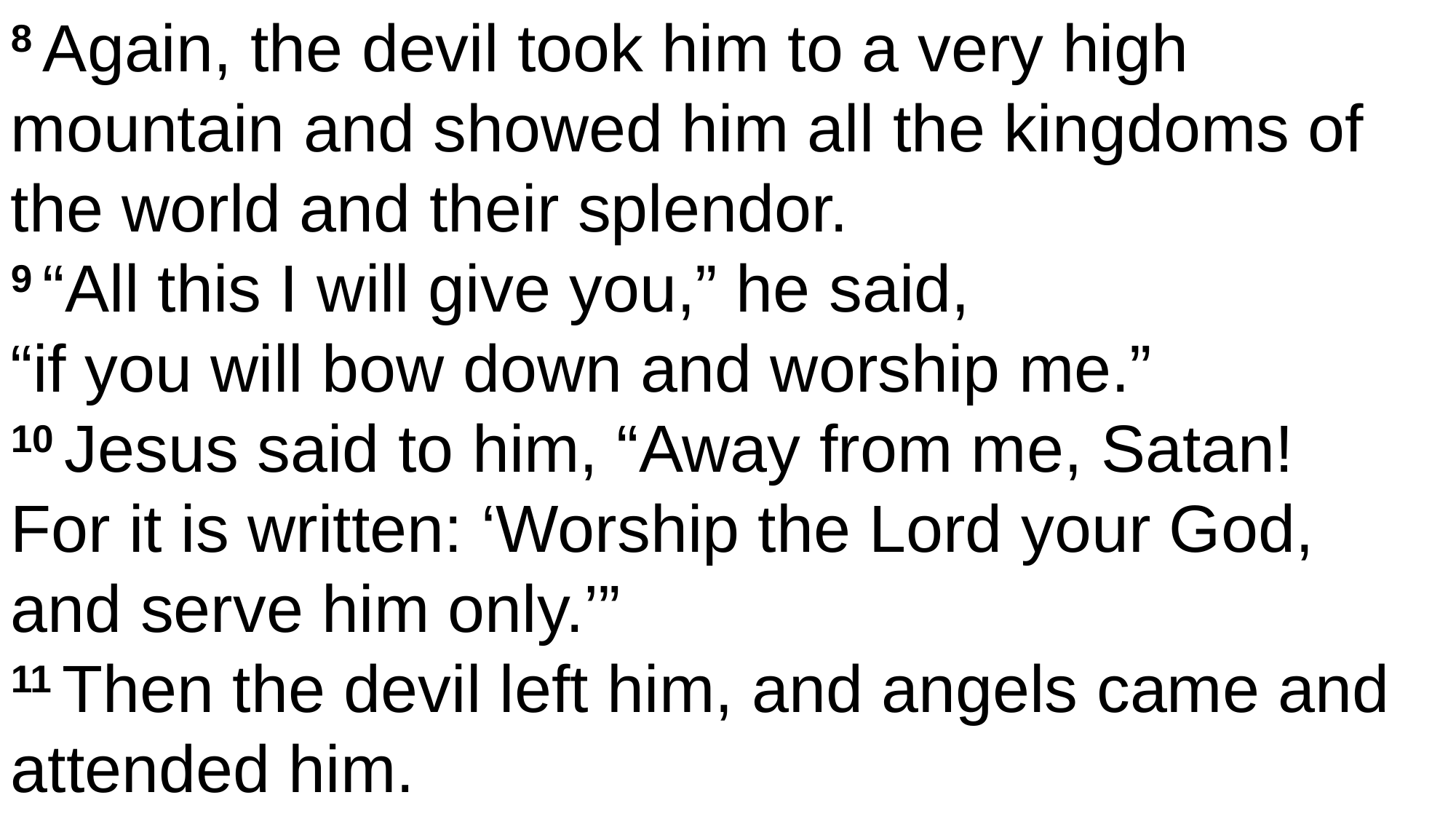

8 Again, the devil took him to a very high mountain and showed him all the kingdoms of the world and their splendor.
9 “All this I will give you,” he said,
“if you will bow down and worship me.”
10 Jesus said to him, “Away from me, Satan!
For it is written: ‘Worship the Lord your God, and serve him only.’”
11 Then the devil left him, and angels came and attended him.